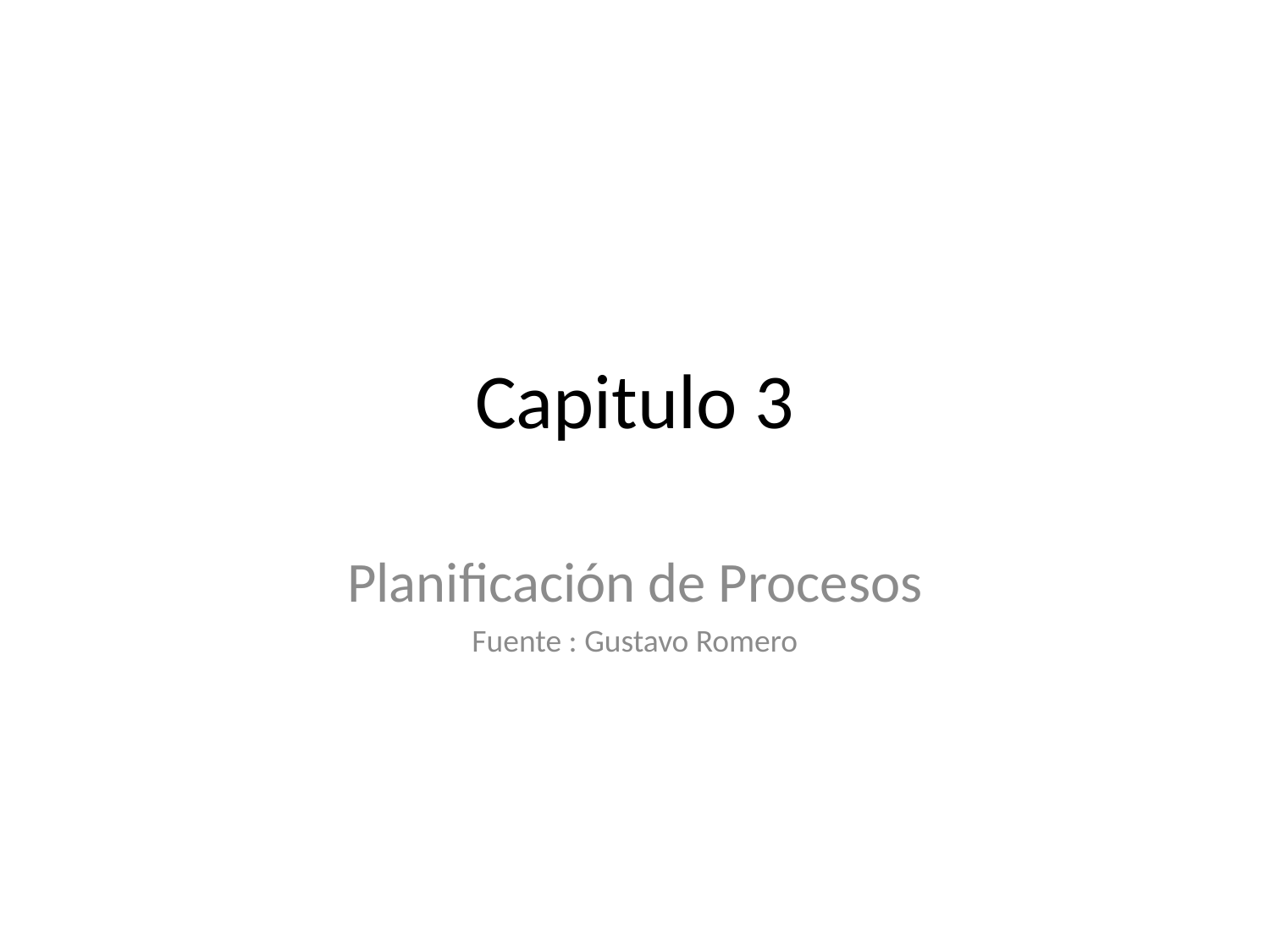

# Capitulo 3
Planificación de Procesos
Fuente : Gustavo Romero